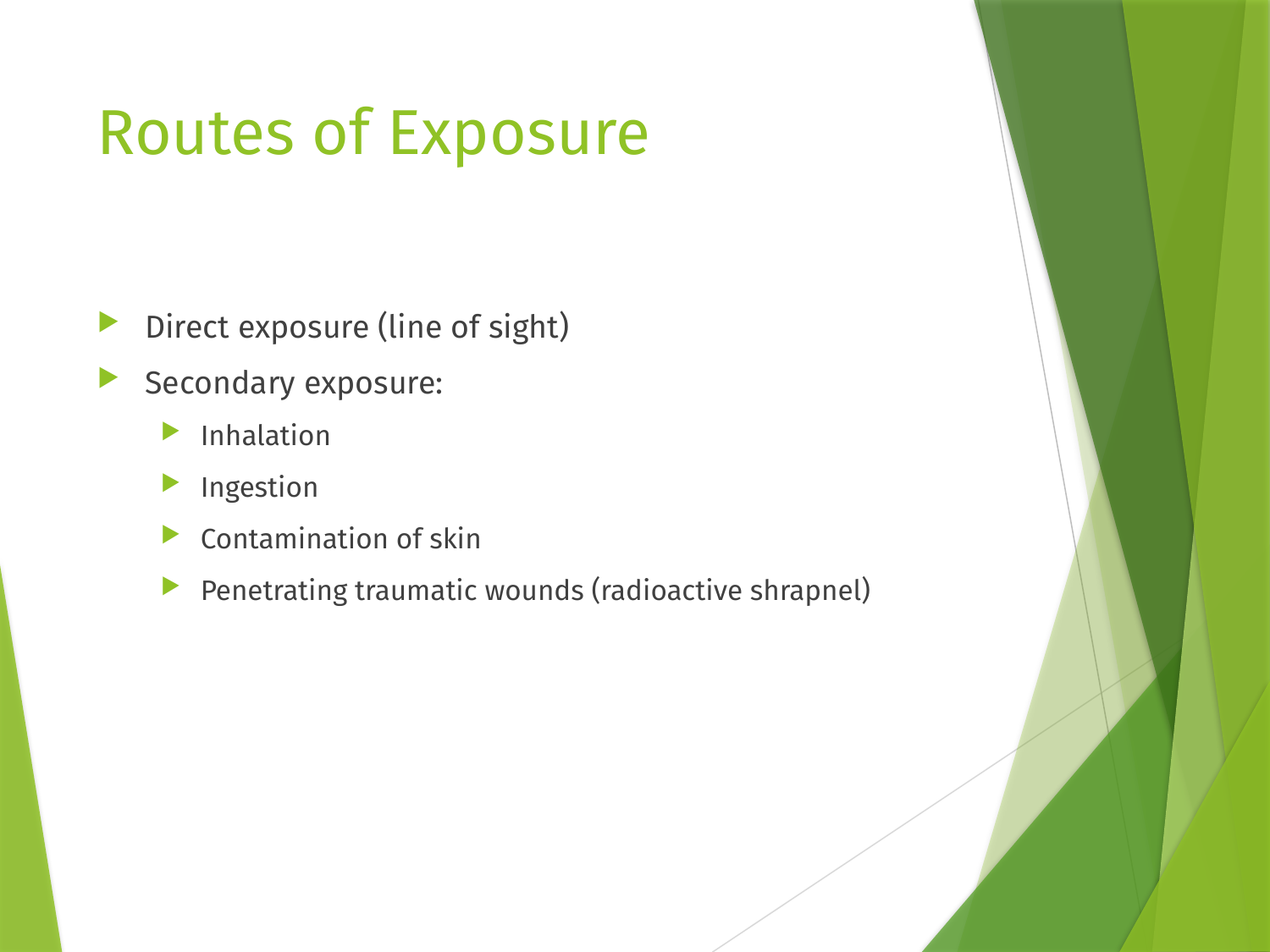

# Routes of Exposure
Direct exposure (line of sight)
Secondary exposure:
Inhalation
Ingestion
Contamination of skin
Penetrating traumatic wounds (radioactive shrapnel)